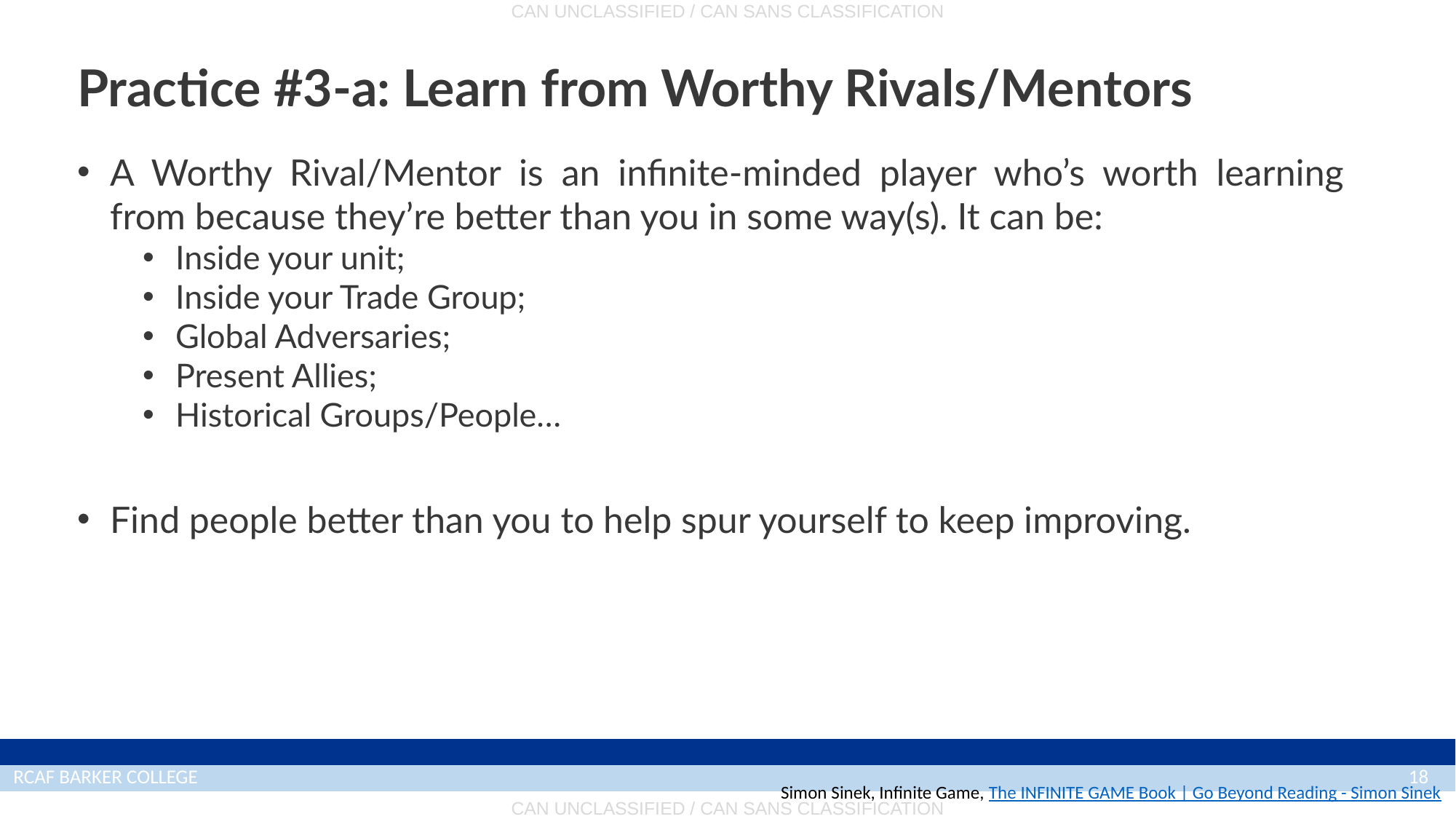

# Practice #3-a: Learn from Worthy Rivals/Mentors
A Worthy Rival/Mentor is an infinite-minded player who’s worth learning from because they’re better than you in some way(s). It can be:
Inside your unit;
Inside your Trade Group;
Global Adversaries;
Present Allies;
Historical Groups/People…

Find people better than you to help spur yourself to keep improving.

Simon Sinek, Infinite Game, The INFINITE GAME Book | Go Beyond Reading - Simon Sinek